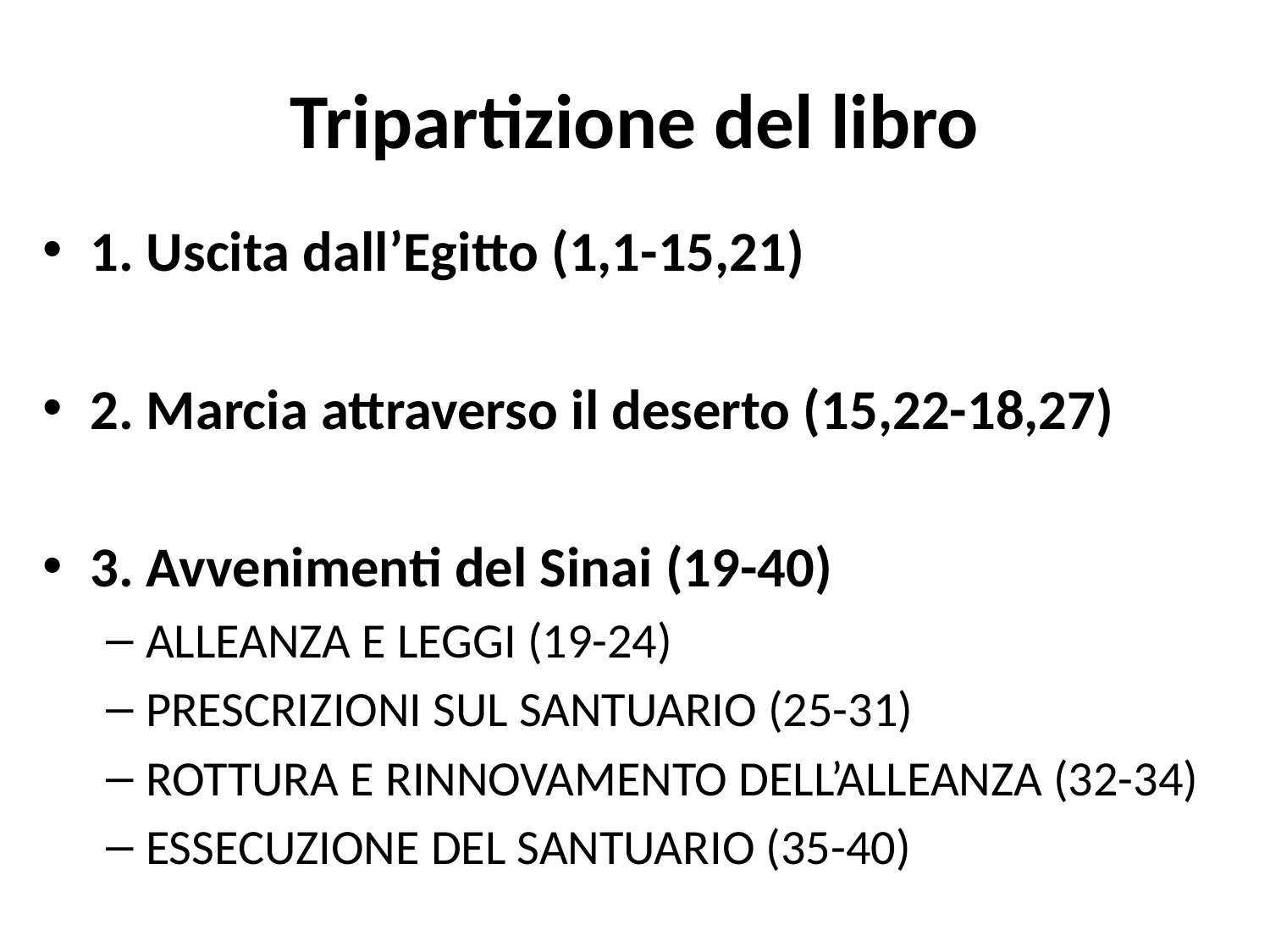

# Tripartizione del libro
1. Uscita dall’Egitto (1,1-15,21)

2. Marcia attraverso il deserto (15,22-18,27)

3. Avvenimenti del Sinai (19-40)
ALLEANZA E LEGGI (19-24)
PRESCRIZIONI SUL SANTUARIO (25-31)
ROTTURA E RINNOVAMENTO DELL’ALLEANZA (32-34)
ESSECUZIONE DEL SANTUARIO (35-40)